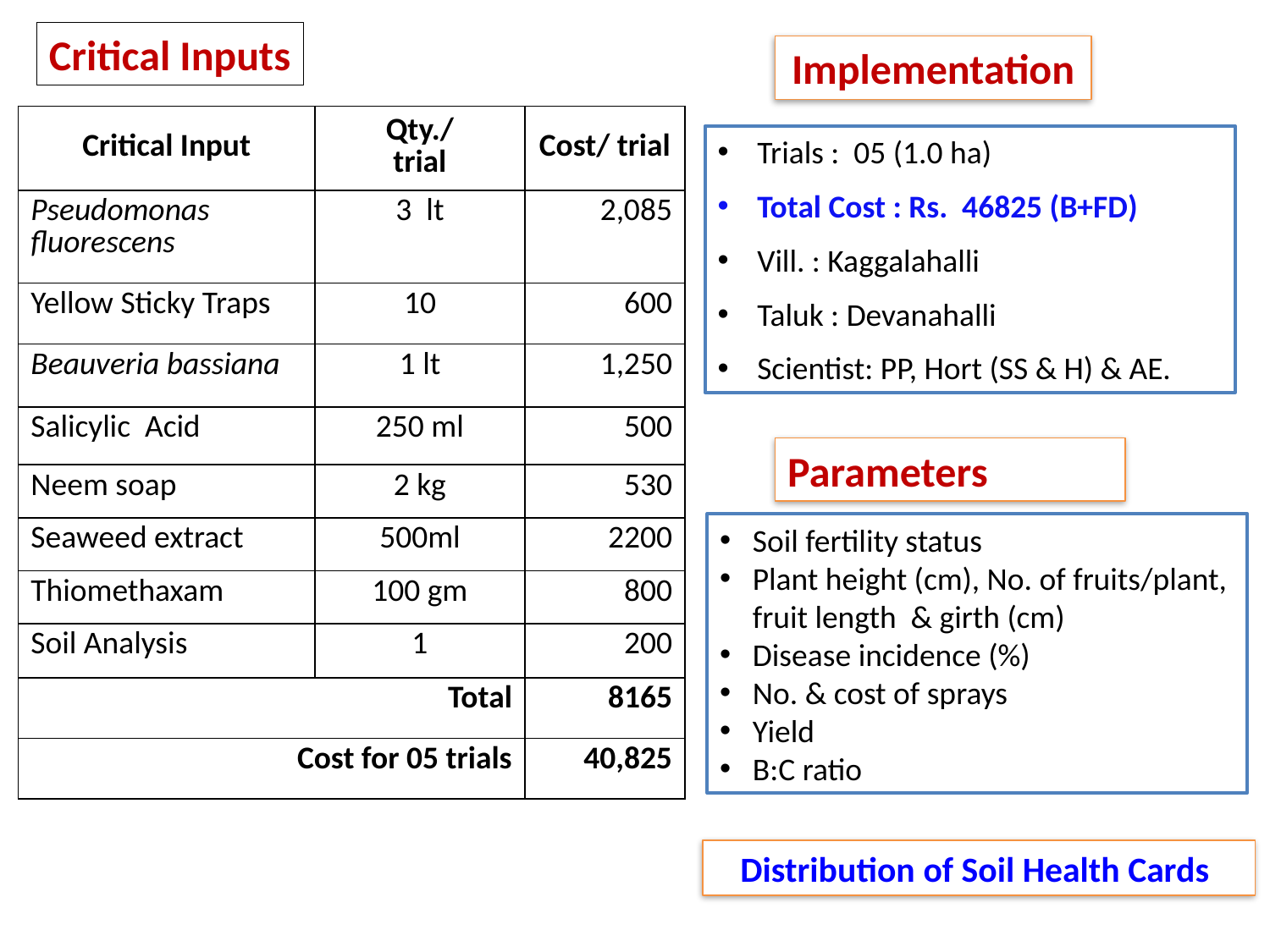

Critical Inputs
Implementation
| Critical Input | Qty./ trial | Cost/ trial |
| --- | --- | --- |
| Pseudomonas fluorescens | 3 lt | 2,085 |
| Yellow Sticky Traps | 10 | 600 |
| Beauveria bassiana | 1 lt | 1,250 |
| Salicylic Acid | 250 ml | 500 |
| Neem soap | 2 kg | 530 |
| Seaweed extract | 500ml | 2200 |
| Thiomethaxam | 100 gm | 800 |
| Soil Analysis | 1 | 200 |
| Total |  | 8165 |
| Cost for 05 trials |  | 40,825 |
Trials :  05 (1.0 ha)
Total Cost : Rs.  46825 (B+FD)
Vill. : Kaggalahalli
Taluk : Devanahalli
Scientist: PP, Hort (SS & H) & AE.
Parameters
Soil fertility status
Plant height (cm), No. of fruits/plant, fruit length  & girth (cm)
Disease incidence (%)
No. & cost of sprays
Yield
B:C ratio
Distribution of Soil Health Cards